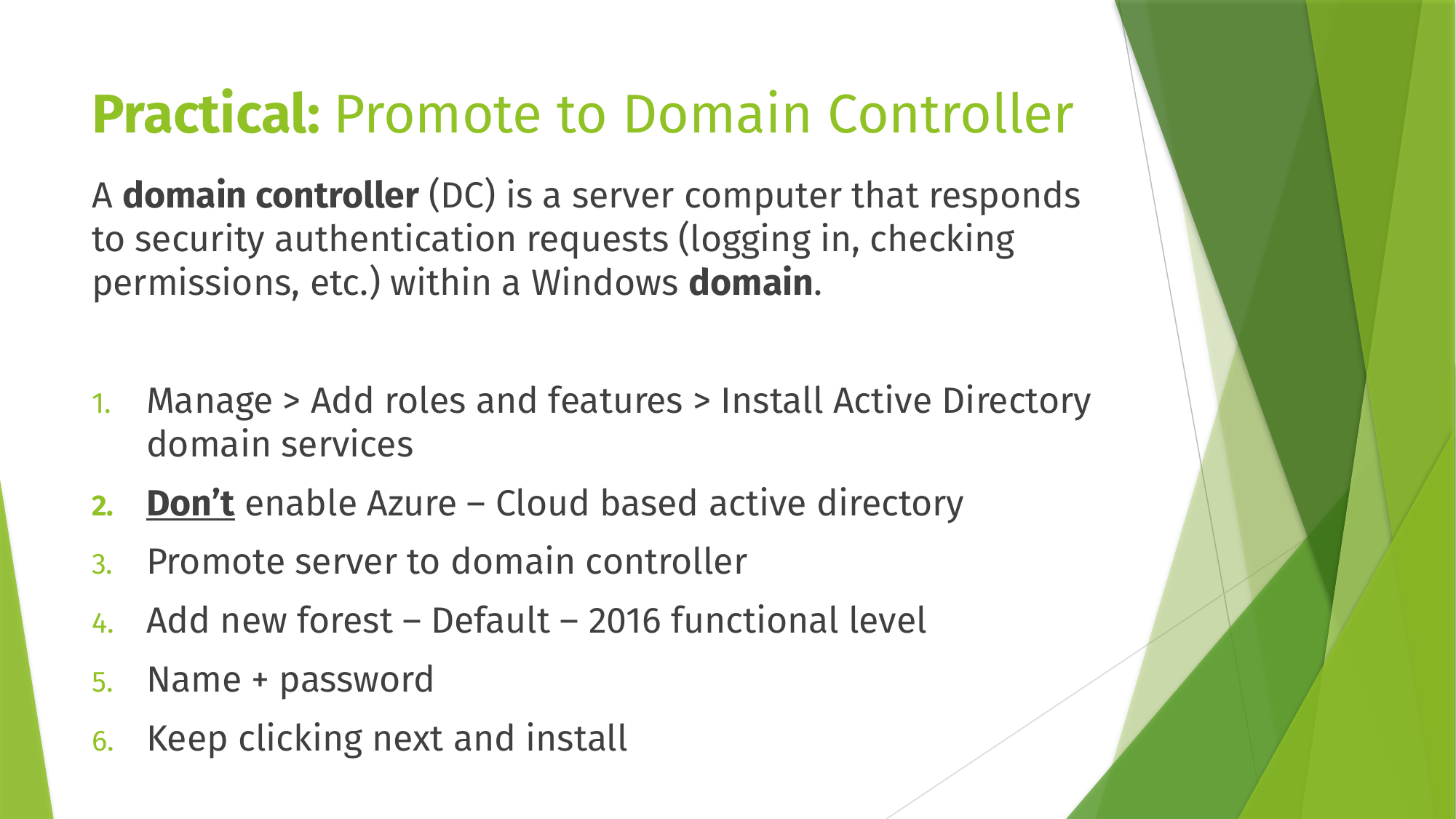

# Practical: Promote to Domain Controller
A domain controller (DC) is a server computer that responds to security authentication requests (logging in, checking permissions, etc.) within a Windows domain.

Manage > Add roles and features > Install Active Directory domain services
Don’t enable Azure – Cloud based active directory
Promote server to domain controller
Add new forest – Default – 2016 functional level
Name + password
Keep clicking next and install